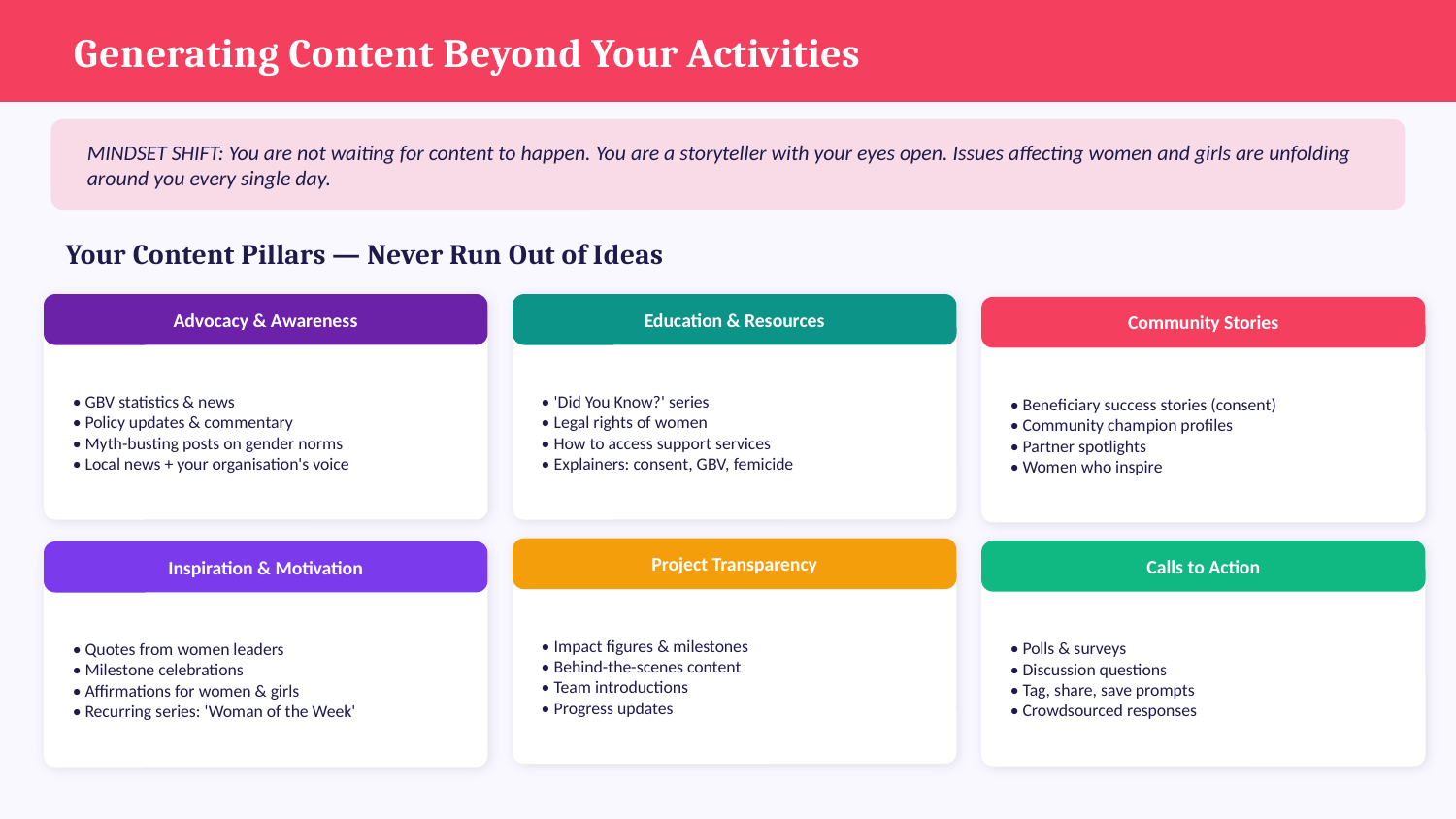

Generating Content Beyond Your Activities

MINDSET SHIFT: You are not waiting for content to happen. You are a storyteller with your eyes open. Issues affecting women and girls are unfolding around you every single day.
Your Content Pillars — Never Run Out of Ideas

Advocacy & Awareness

Education & Resources

Community Stories
• GBV statistics & news
• Policy updates & commentary
• Myth-busting posts on gender norms
• Local news + your organisation's voice
• 'Did You Know?' series
• Legal rights of women
• How to access support services
• Explainers: consent, GBV, femicide
• Beneficiary success stories (consent)
• Community champion profiles
• Partner spotlights
• Women who inspire

Project Transparency

Calls to Action

Inspiration & Motivation
• Impact figures & milestones
• Behind-the-scenes content
• Team introductions
• Progress updates
• Polls & surveys
• Discussion questions
• Tag, share, save prompts
• Crowdsourced responses
• Quotes from women leaders
• Milestone celebrations
• Affirmations for women & girls
• Recurring series: 'Woman of the Week'